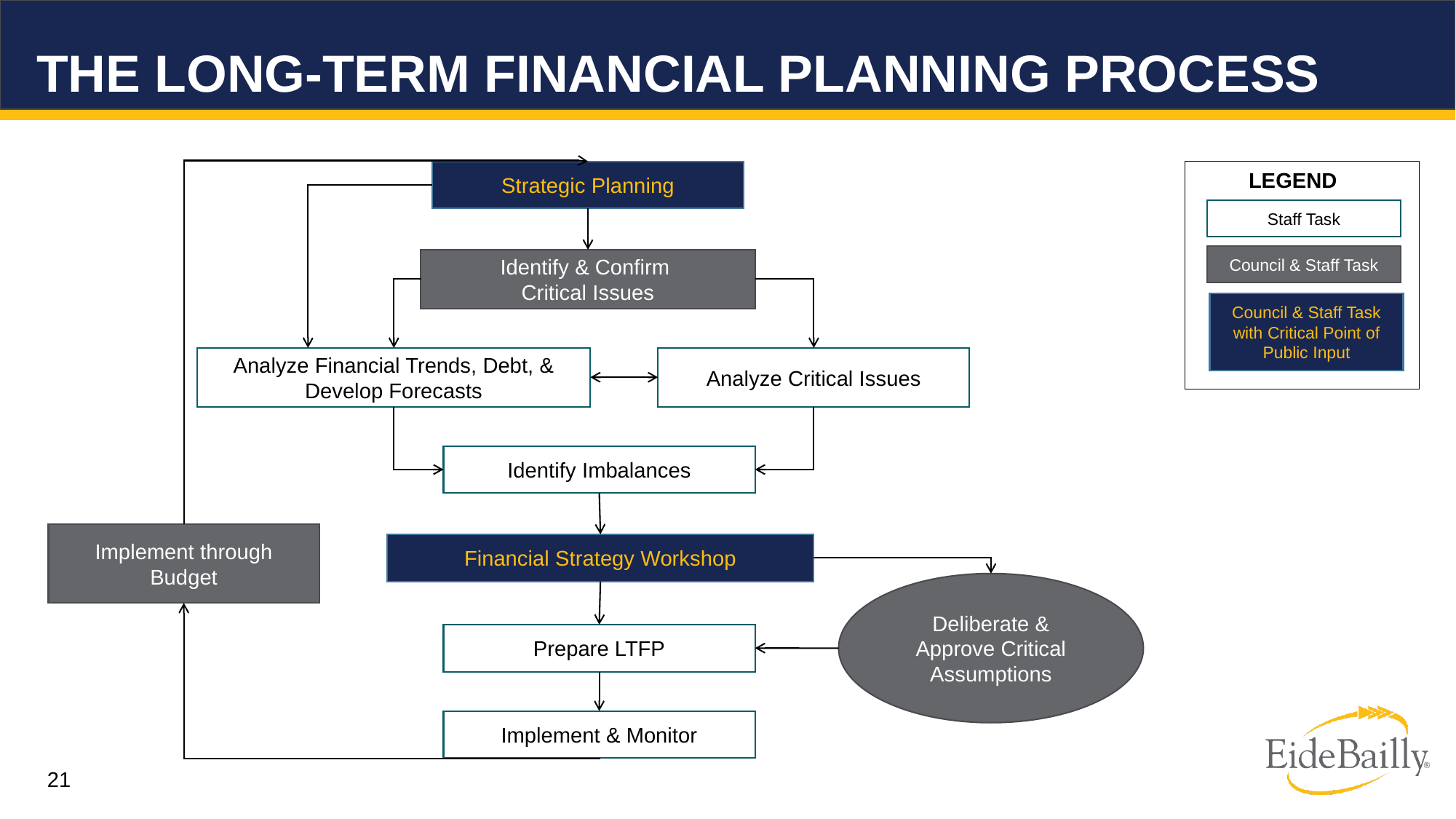

# The Long-Term Financial Planning Process
Strategic Planning
Identify & Confirm
Critical Issues
Analyze Financial Trends, Debt, & Develop Forecasts
Analyze Critical Issues
Identify Imbalances
Implement through Budget
Financial Strategy Workshop
Deliberate & Approve Critical Assumptions
Prepare LTFP
Implement & Monitor

LEGEND
Staff Task
Council & Staff Task
Council & Staff Task with Critical Point of Public Input
21